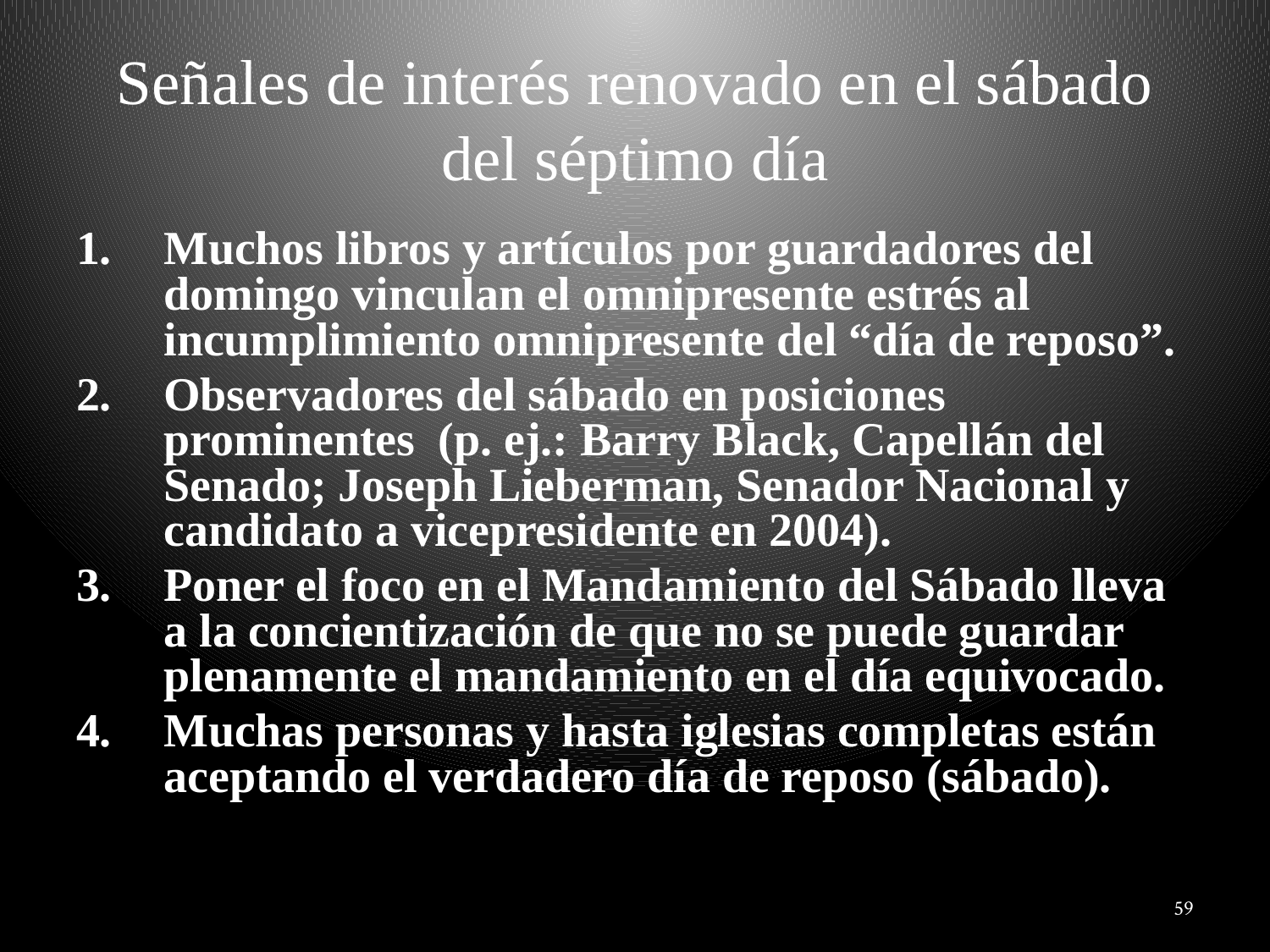

# Señales de interés renovado en el sábado del séptimo día
Muchos libros y artículos por guardadores del domingo vinculan el omnipresente estrés al incumplimiento omnipresente del “día de reposo”.
Observadores del sábado en posiciones prominentes  (p. ej.: Barry Black, Capellán del Senado; Joseph Lieberman, Senador Nacional y candidato a vicepresidente en 2004).
Poner el foco en el Mandamiento del Sábado lleva a la concientización de que no se puede guardar plenamente el mandamiento en el día equivocado.
Muchas personas y hasta iglesias completas están aceptando el verdadero día de reposo (sábado).
59